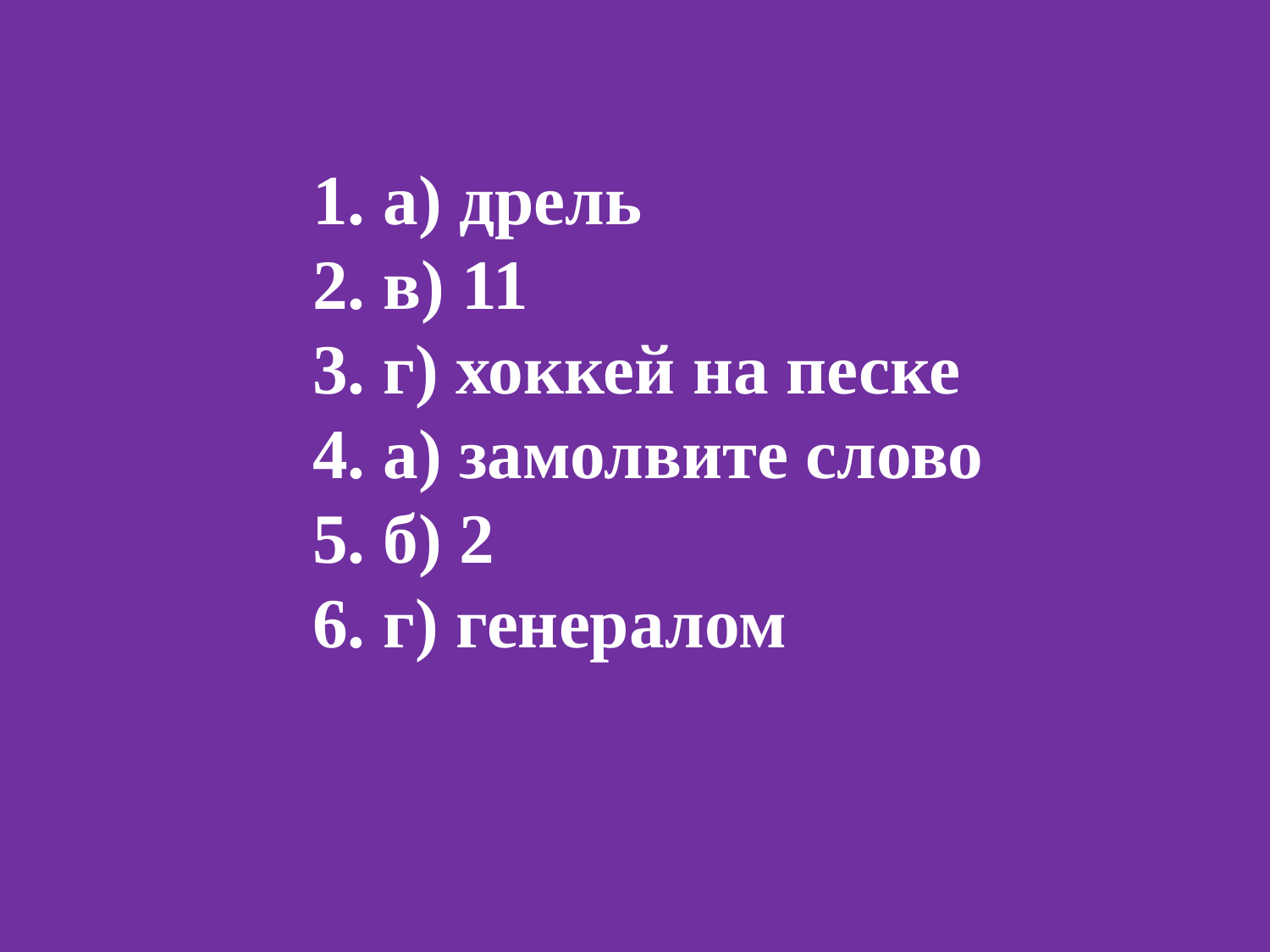

# 1. а) дрель 2. в) 11 3. г) хоккей на песке 4. а) замолвите слово 5. б) 2 6. г) генералом